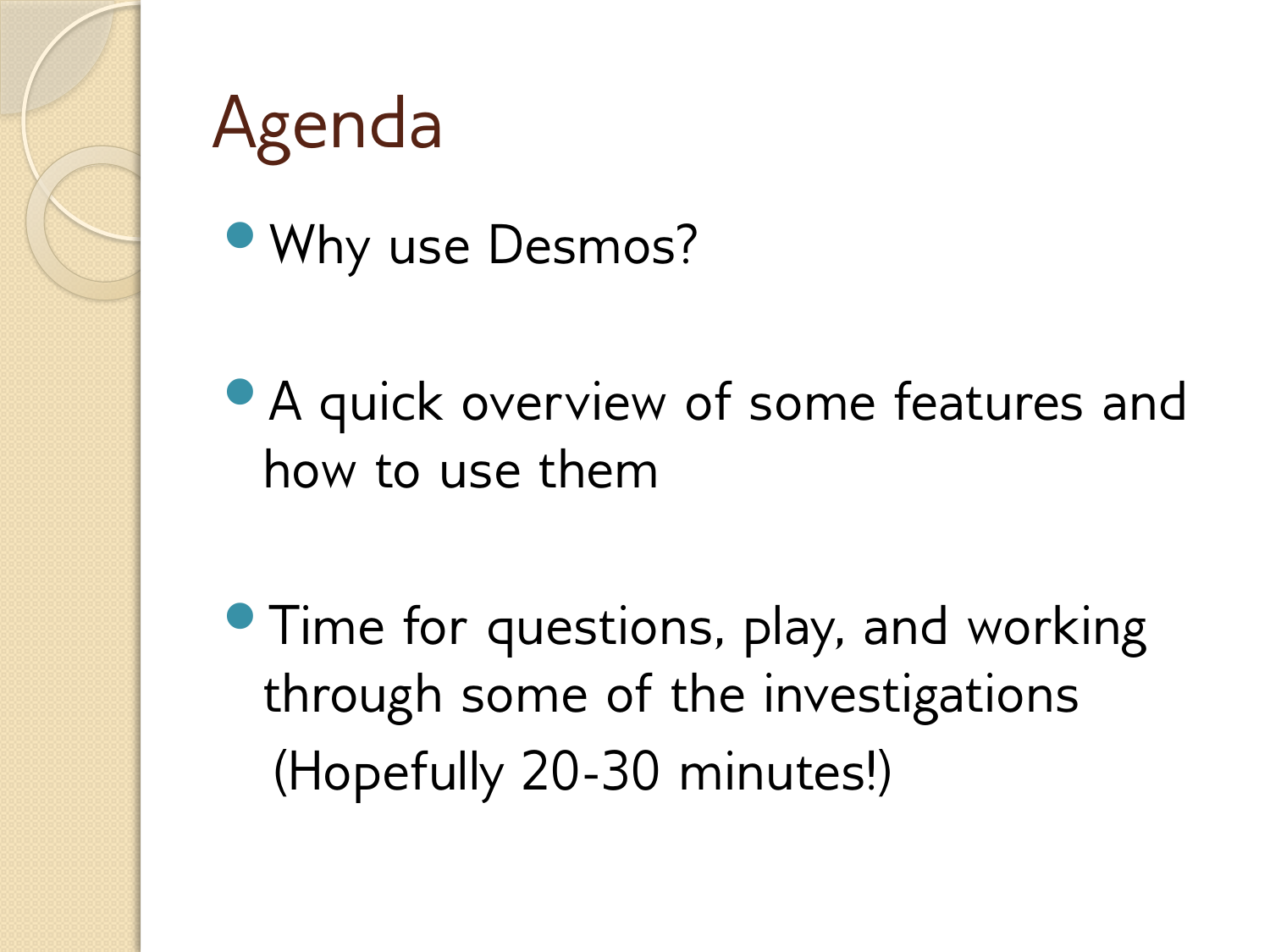

# Agenda
Why use Desmos?

A quick overview of some features and how to use them

Time for questions, play, and working through some of the investigations
   (Hopefully 20-30 minutes!)